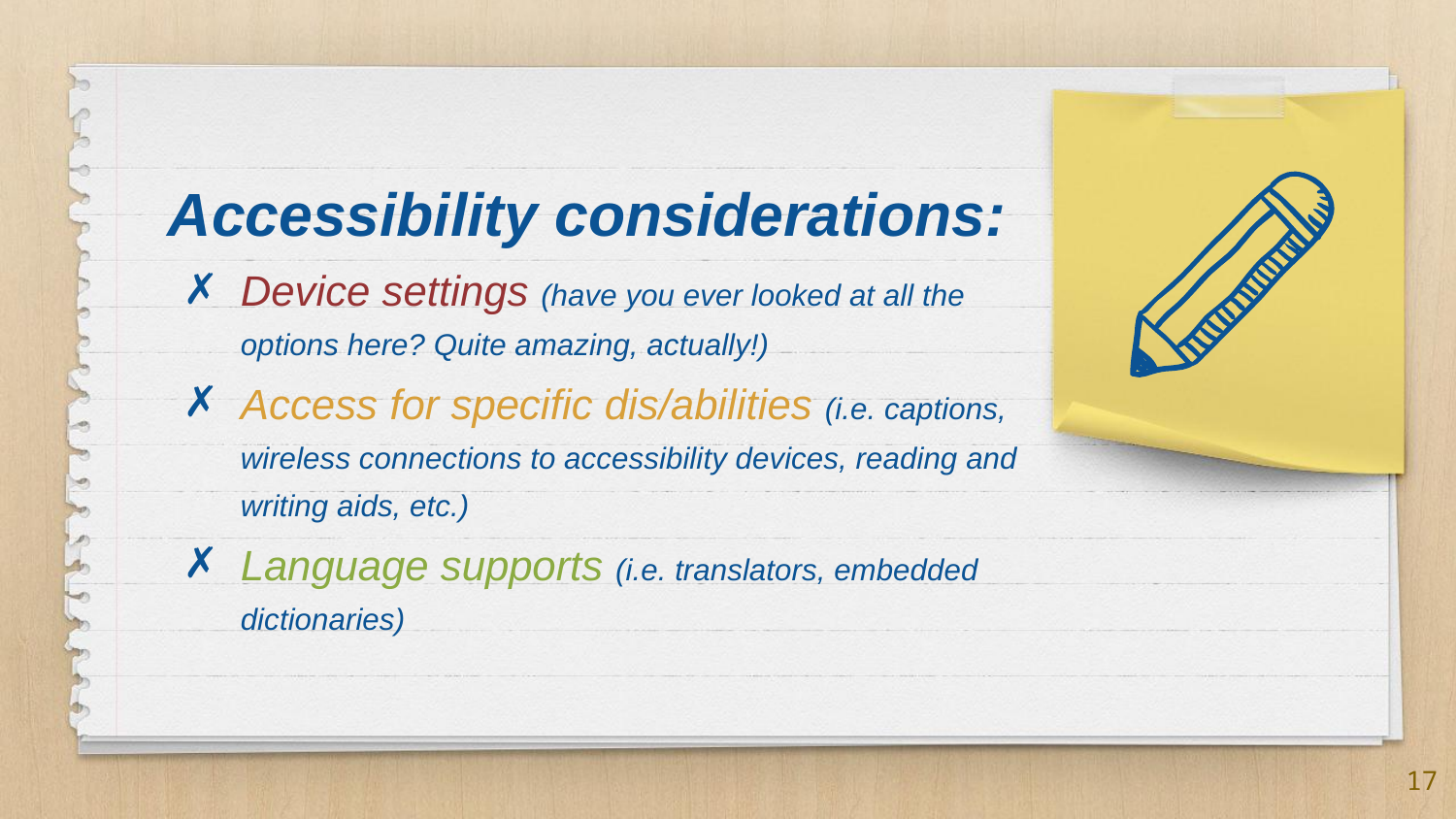

Accessibility considerations:
Device settings (have you ever looked at all the options here? Quite amazing, actually!)
Access for specific dis/abilities (i.e. captions, wireless connections to accessibility devices, reading and writing aids, etc.)
Language supports (i.e. translators, embedded dictionaries)

17